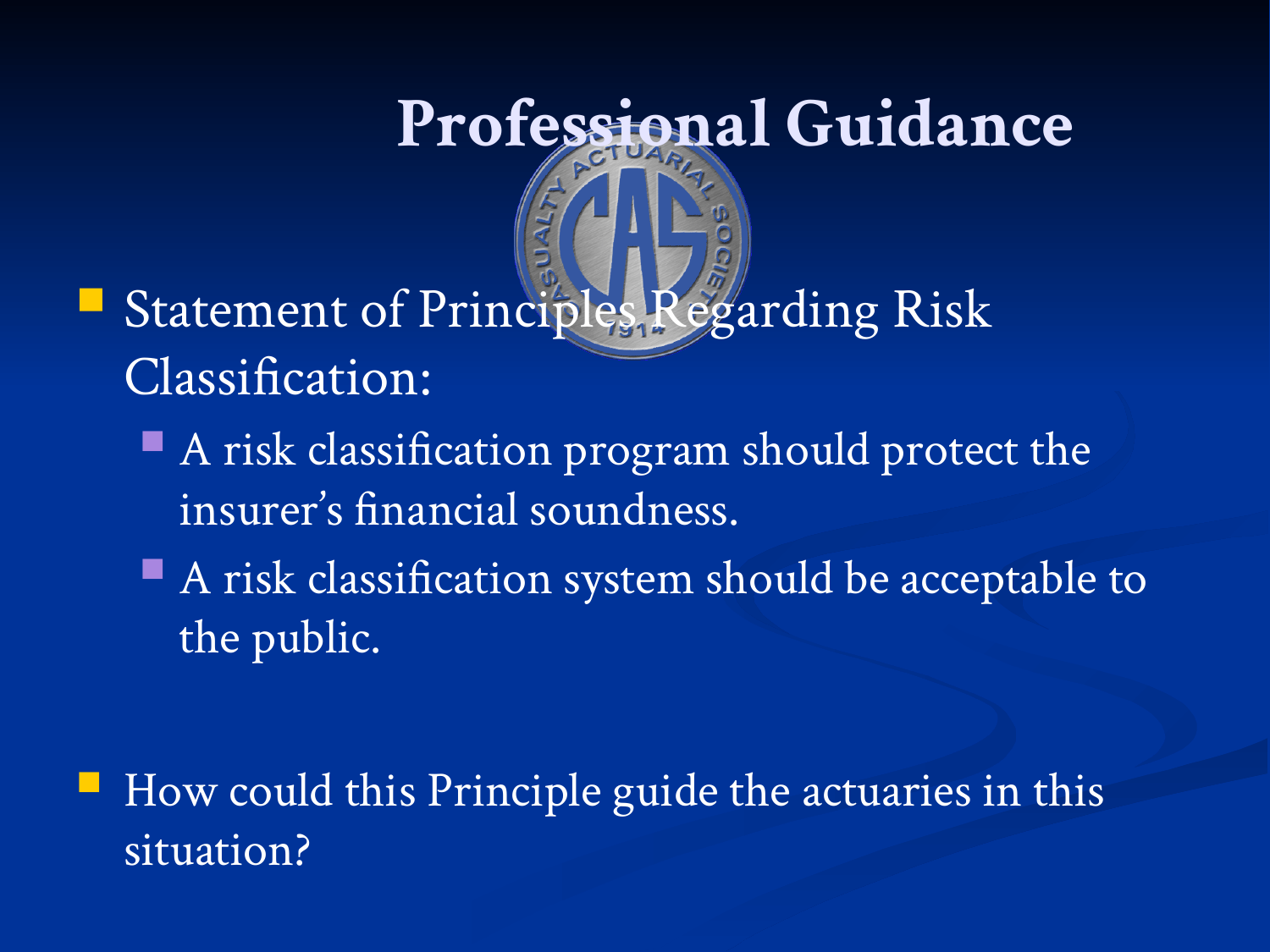

Professional Guidance
Statement of Principles Regarding Risk Classification:
A risk classification program should protect the insurer’s financial soundness.
A risk classification system should be acceptable to the public.

How could this Principle guide the actuaries in this situation?